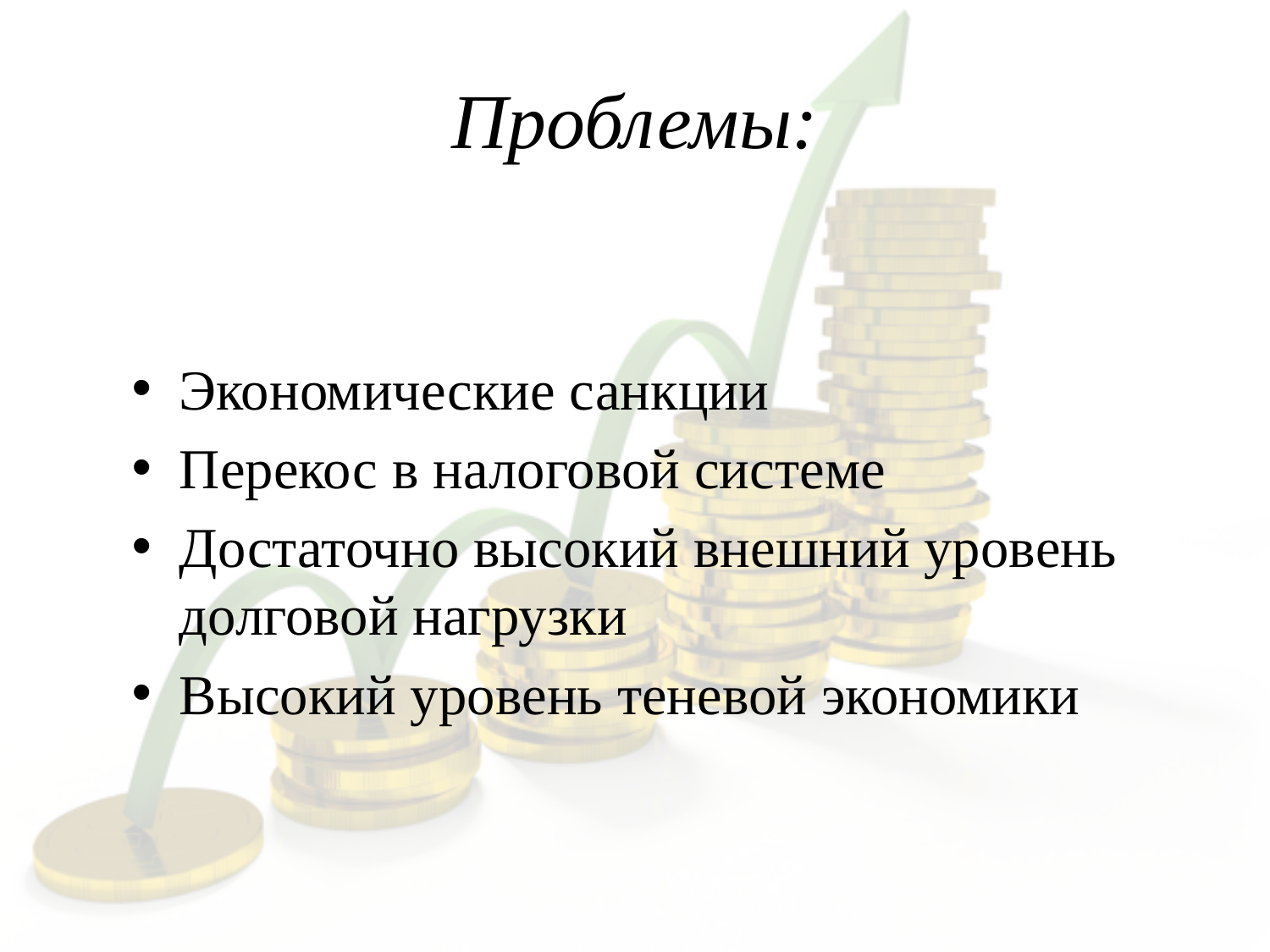

# Проблемы:
Экономические санкции
Перекос в налоговой системе
Достаточно высокий внешний уровень долговой нагрузки
Высокий уровень теневой экономики